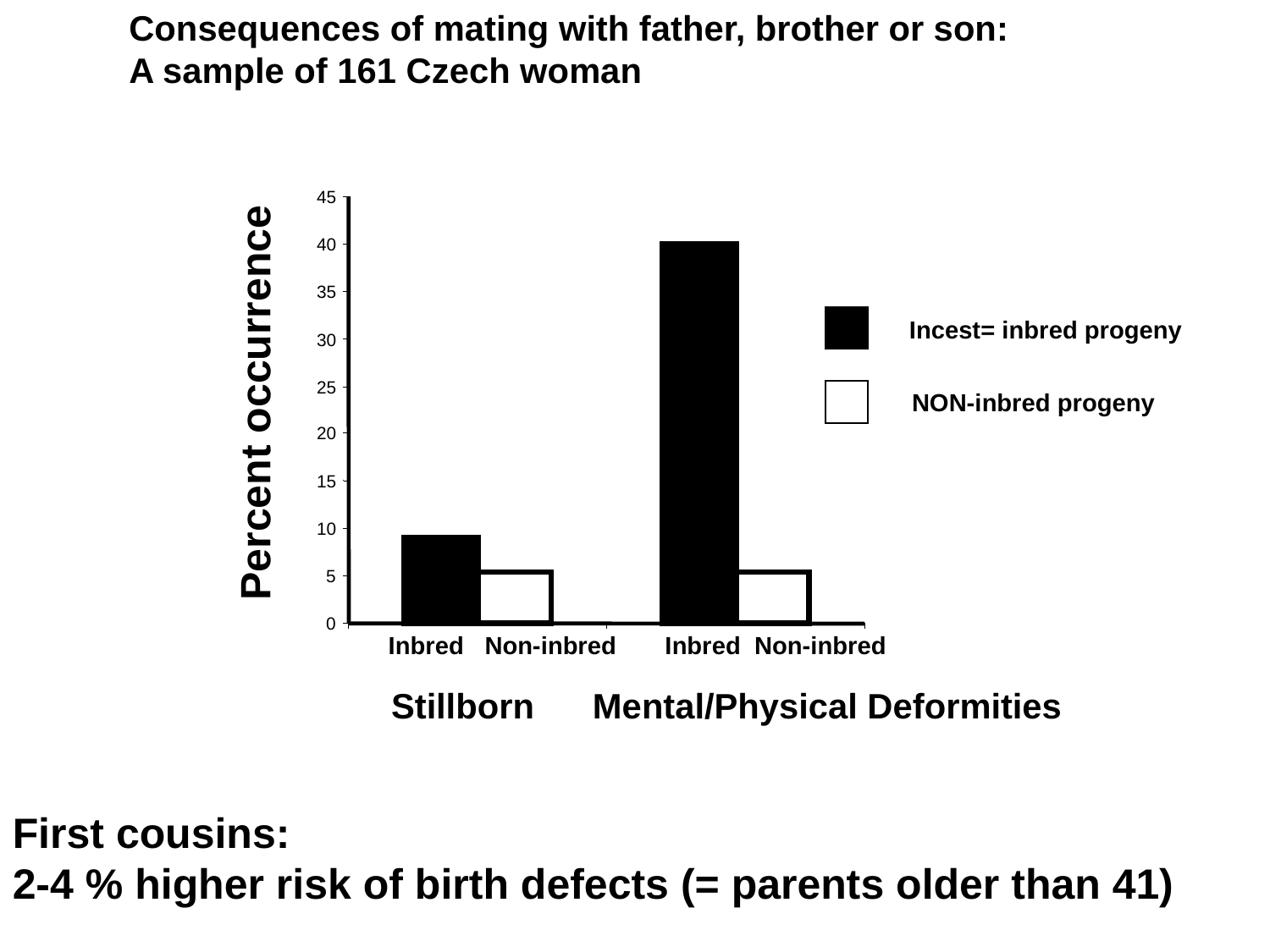

Consequences of mating with father, brother or son:
A sample of 161 Czech woman
45

40

35

Incest= inbred progeny
30

Percent occurrence
25

NON-inbred progeny

20

15

10

5

0

 Inbred   Non-inbred       Inbred  Non-inbred
  Stillborn      Mental/Physical Deformities

First cousins:
2-4 % higher risk of birth defects (= parents older than 41)